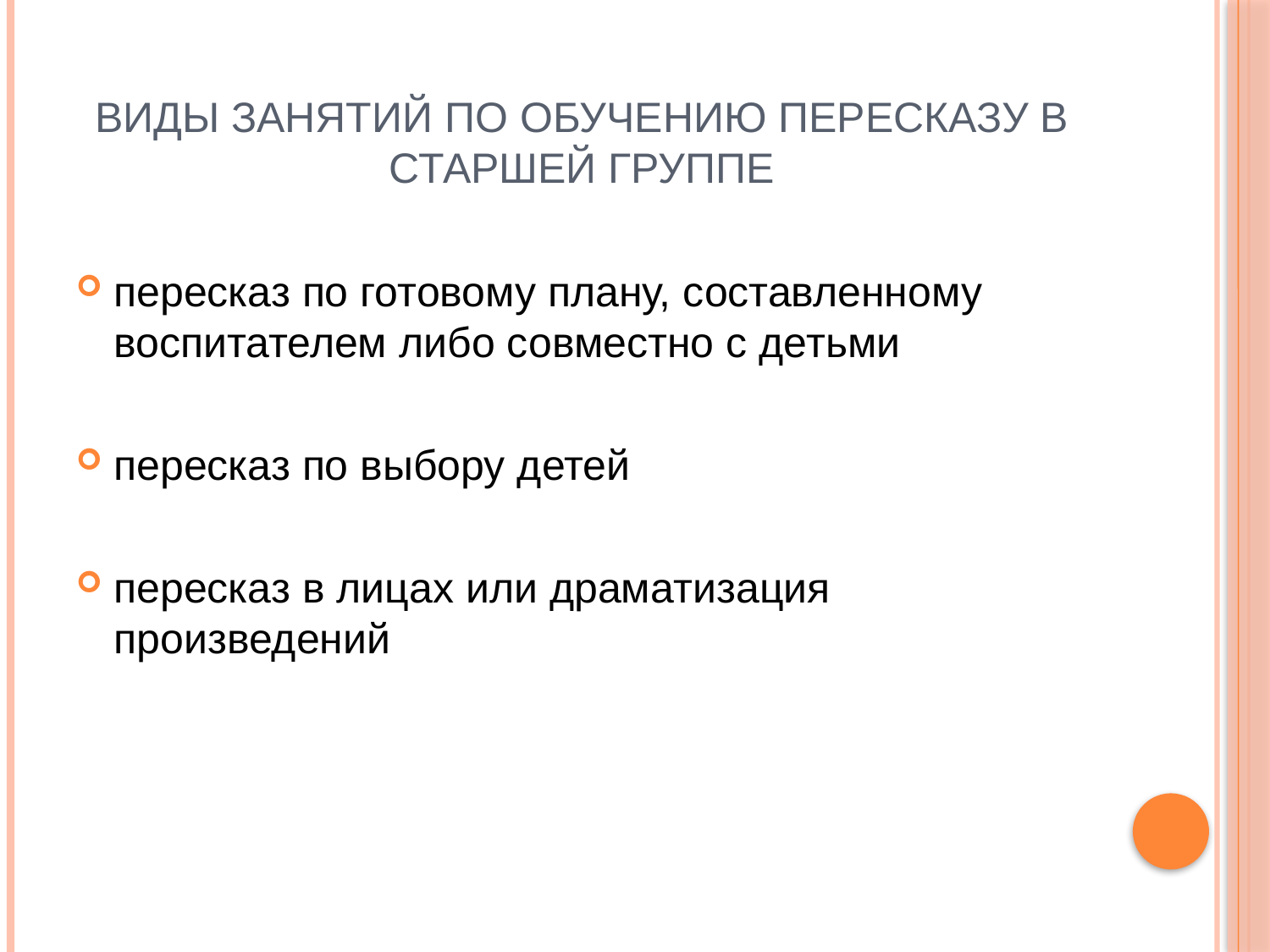

# Виды занятий по обучению пересказу в старшей группе
пересказ по готовому плану, составленному воспитателем либо совместно с детьми

пересказ по выбору детей

пересказ в лицах или драматизация произведений